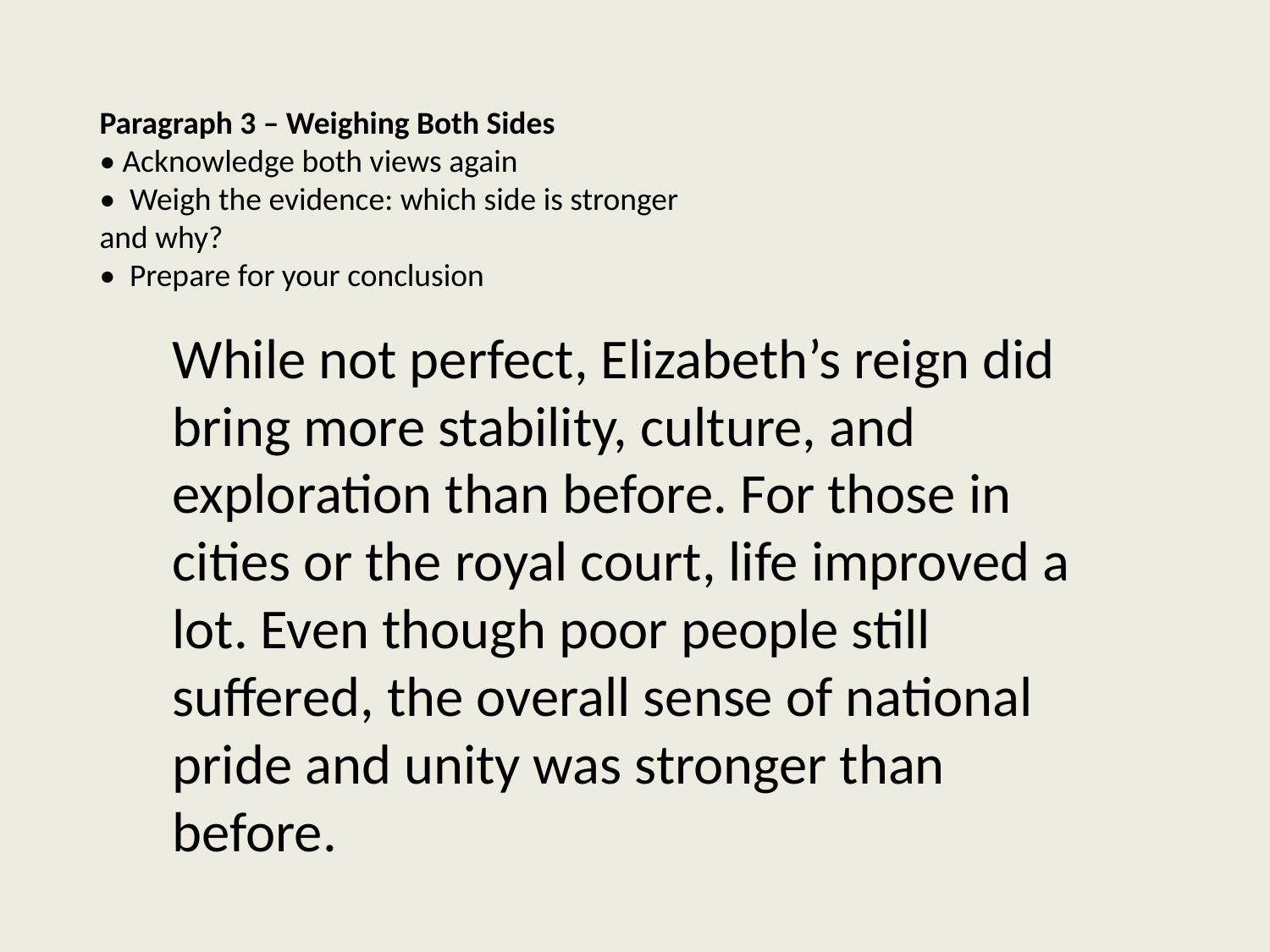

Paragraph 3 – Weighing Both Sides
• Acknowledge both views again
•  Weigh the evidence: which side is stronger and why?
•  Prepare for your conclusion
While not perfect, Elizabeth’s reign did bring more stability, culture, and exploration than before. For those in cities or the royal court, life improved a lot. Even though poor people still suffered, the overall sense of national pride and unity was stronger than before.